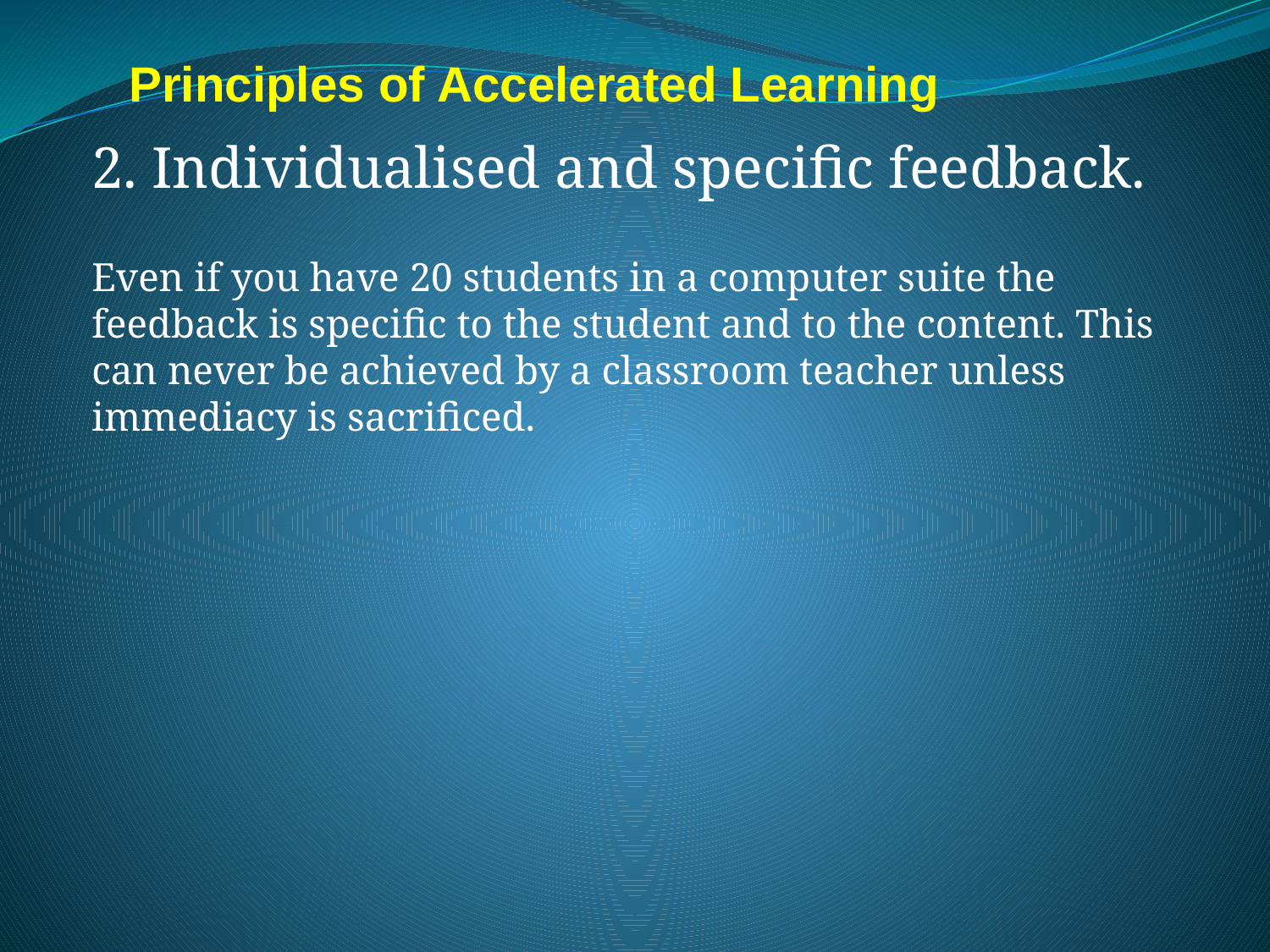

# Principles of Accelerated Learning
2. Individualised and specific feedback.
Even if you have 20 students in a computer suite the feedback is specific to the student and to the content. This can never be achieved by a classroom teacher unless immediacy is sacrificed.